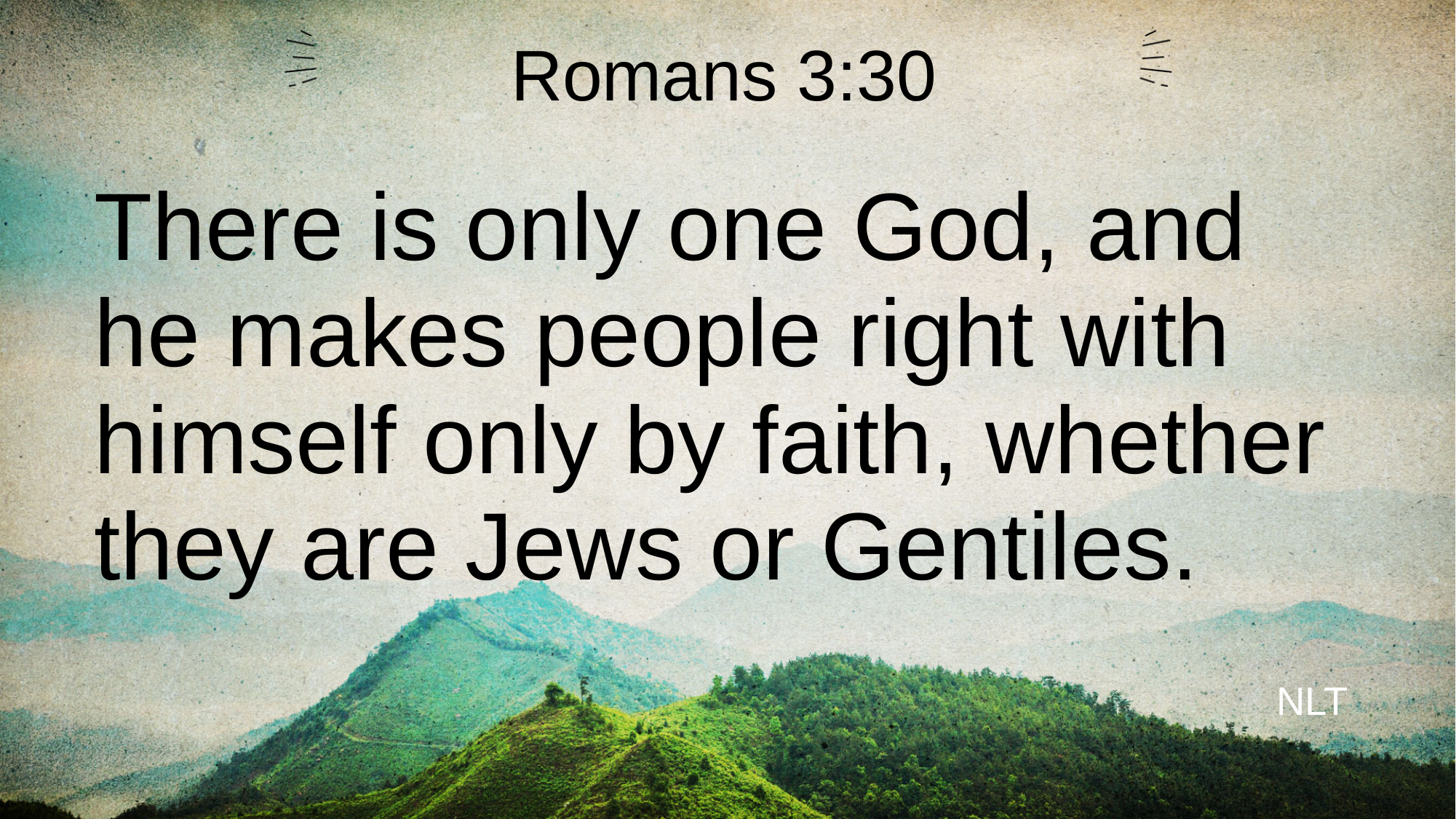

Romans 3:30
# There is only one God, and he makes people right with himself only by faith, whether they are Jews or Gentiles.
NLT